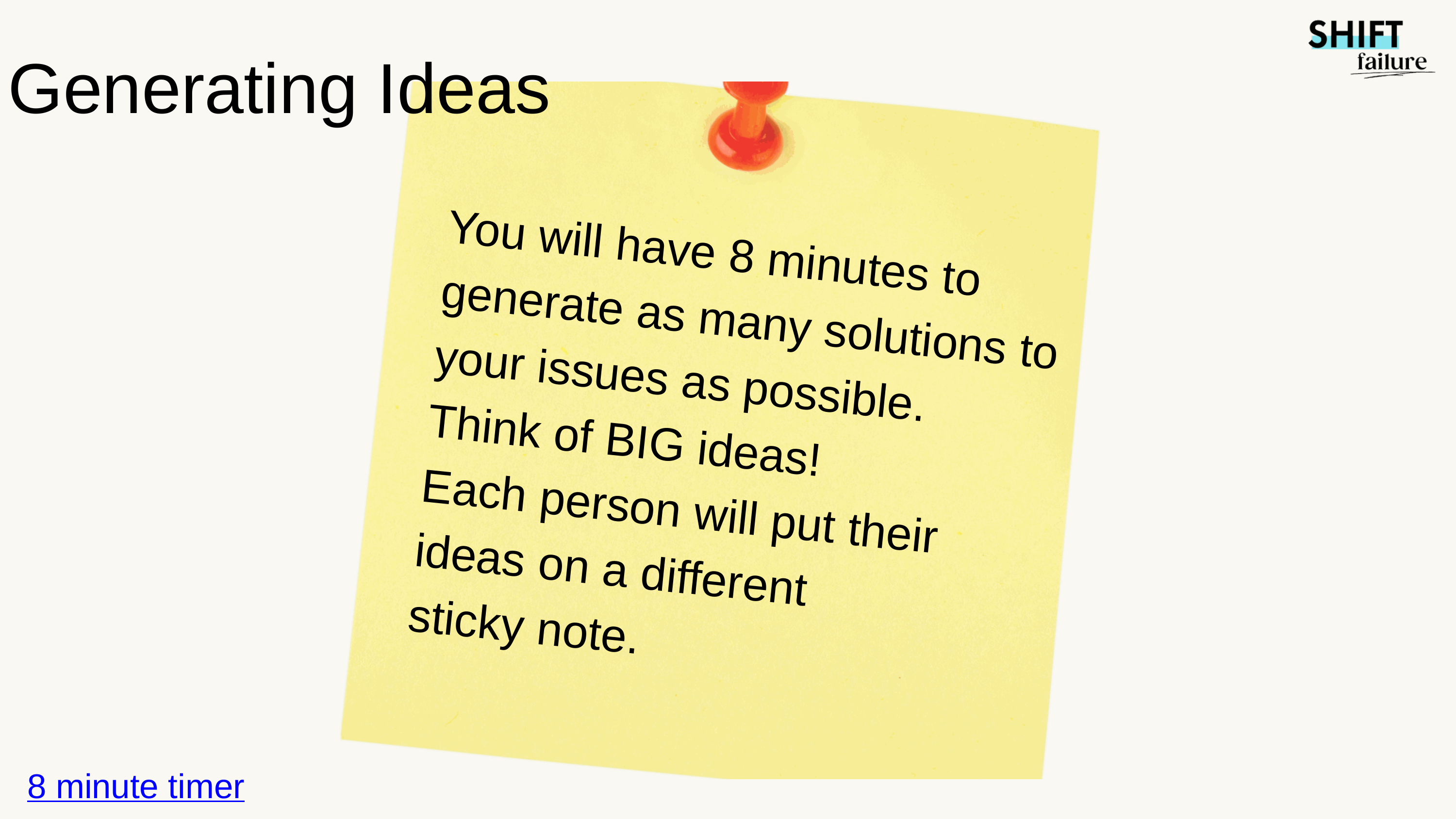

Generating Ideas

You will have 8 minutes to
generate as many solutions to your issues as possible.
Think of BIG ideas!
Each person will put their
ideas on a different
sticky note.

8 minute timer